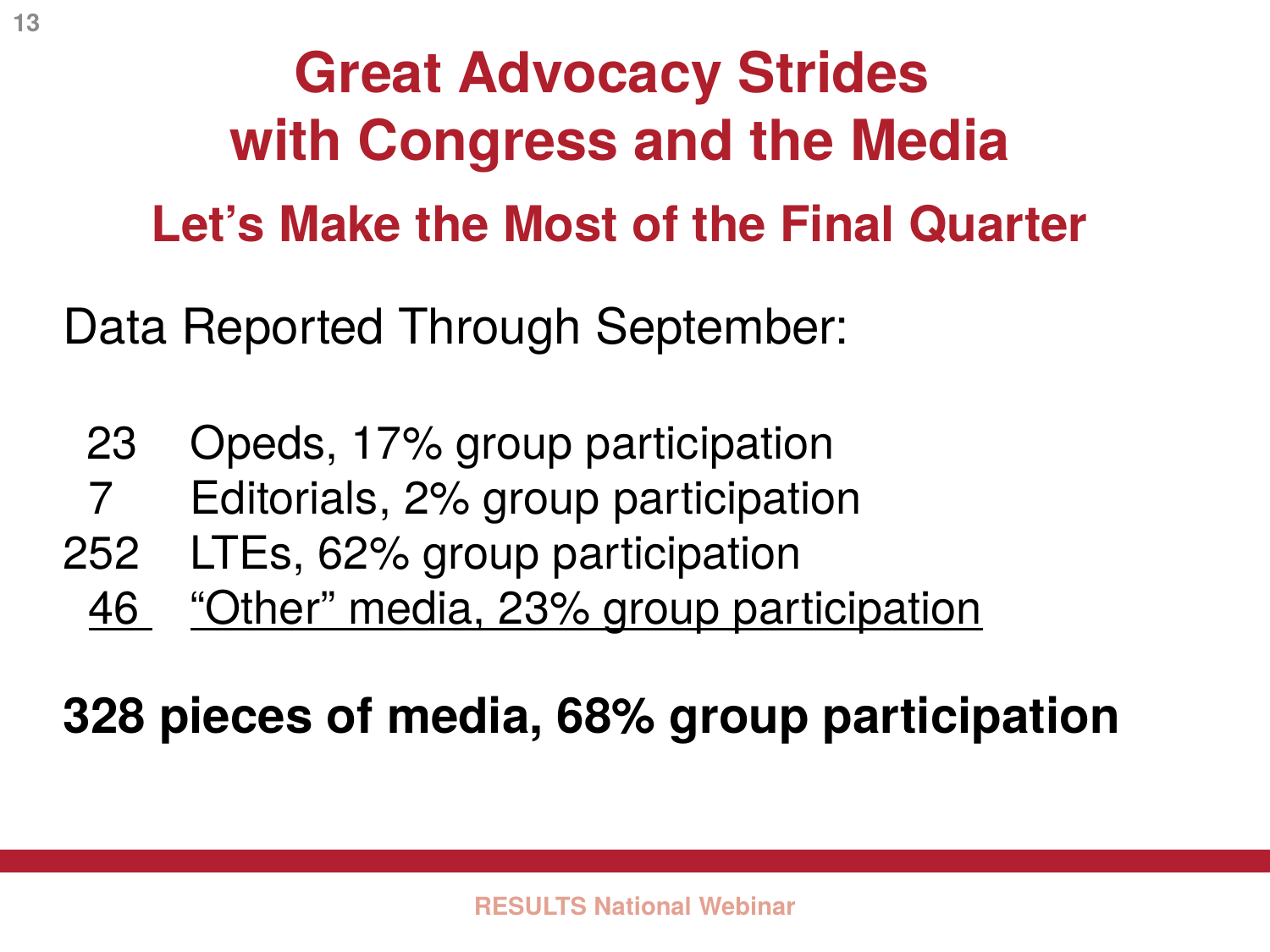

13

Great Advocacy Strides
with Congress and the Media
Let’s Make the Most of the Final Quarter
Data Reported Through September:

  23 	Opeds, 17% group participation
  7 	Editorials, 2% group participation
252 	LTEs, 62% group participation
  46 	“Other” media, 23% group participation

328 pieces of media, 68% group participation
RESULTS National Webinar